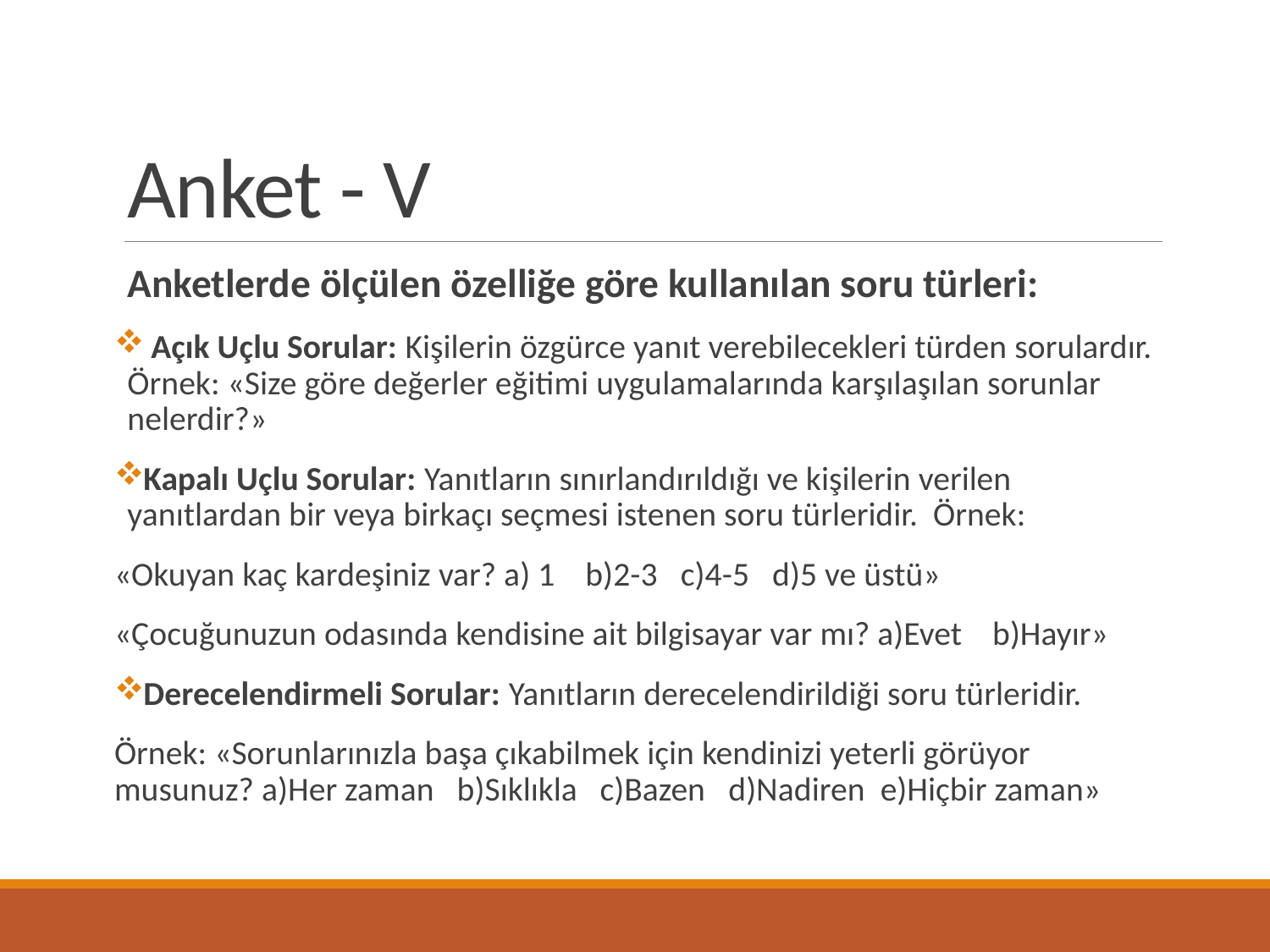

# Anket - V
Anketlerde ölçülen özelliğe göre kullanılan soru türleri:
 Açık Uçlu Sorular: Kişilerin özgürce yanıt verebilecekleri türden sorulardır. Örnek: «Size göre değerler eğitimi uygulamalarında karşılaşılan sorunlar nelerdir?»
Kapalı Uçlu Sorular: Yanıtların sınırlandırıldığı ve kişilerin verilen yanıtlardan bir veya birkaçı seçmesi istenen soru türleridir.  Örnek:
«Okuyan kaç kardeşiniz var? a) 1    b)2-3   c)4-5   d)5 ve üstü»
«Çocuğunuzun odasında kendisine ait bilgisayar var mı? a)Evet    b)Hayır»
Derecelendirmeli Sorular: Yanıtların derecelendirildiği soru türleridir.
Örnek: «Sorunlarınızla başa çıkabilmek için kendinizi yeterli görüyor musunuz? a)Her zaman   b)Sıklıkla   c)Bazen   d)Nadiren  e)Hiçbir zaman»